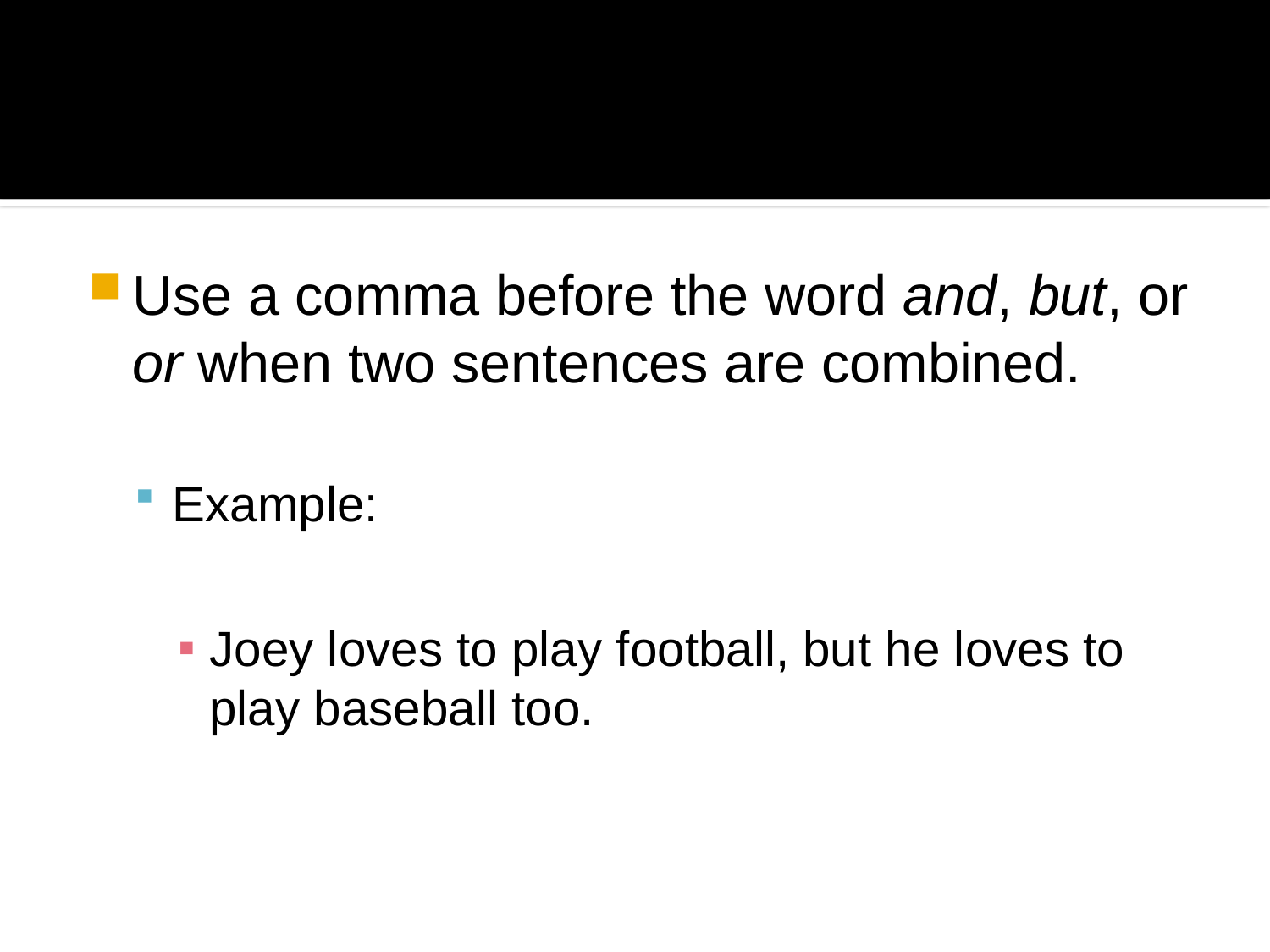

Use a comma before the word and, but, or or when two sentences are combined.

Example:

Joey loves to play football, but he loves to play baseball too.